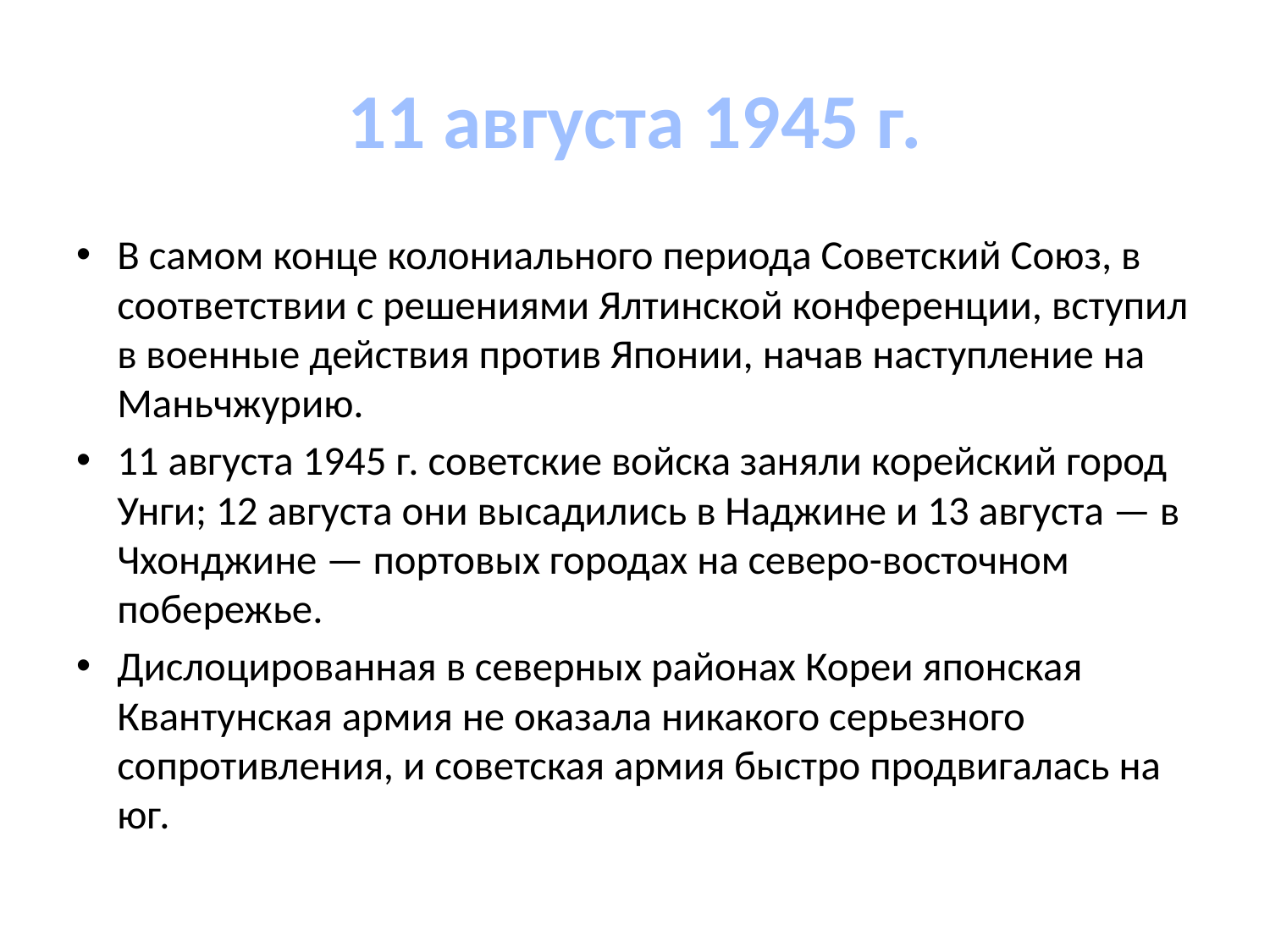

# 11 августа 1945 г.
В самом конце колониального периода Советский Союз, в соответствии с решениями Ялтинской конференции, вступил в военные действия против Японии, начав наступление на Маньчжурию.
11 августа 1945 г. советские войска заняли корейский город Унги; 12 августа они высадились в Наджине и 13 августа — в Чхонджине — портовых городах на северо-восточном побережье.
Дислоцированная в северных районах Кореи японская Квантунская армия не оказала никакого серьезного сопротивления, и советская армия быстро продвигалась на юг.